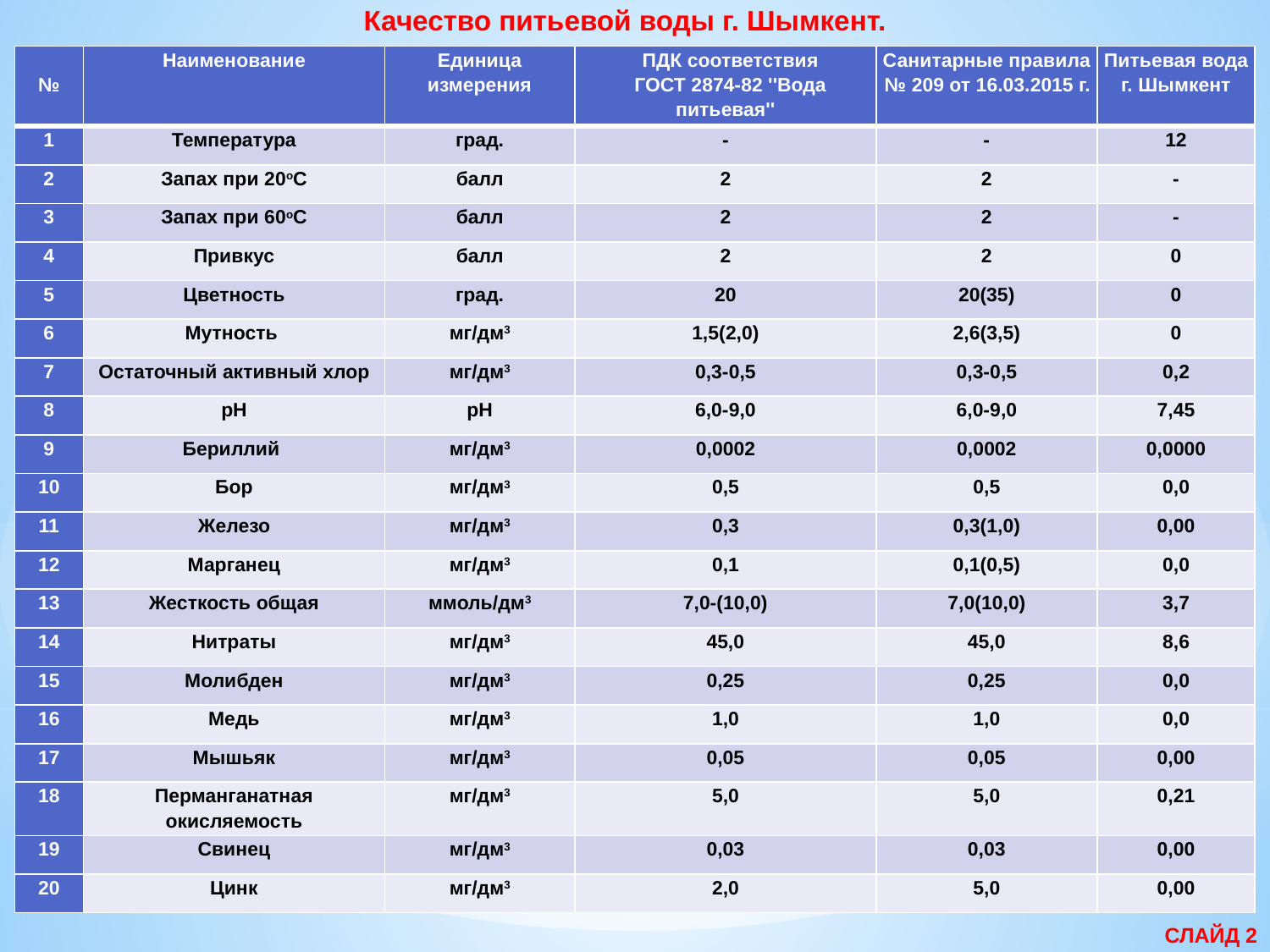

Качество питьевой воды г. Шымкент.
| № | Наименование | Единица измерения | ПДК соответствия ГОСТ 2874-82 ''Вода питьевая'' | Санитарные правила № 209 от 16.03.2015 г. | Питьевая вода г. Шымкент |
| --- | --- | --- | --- | --- | --- |
| 1 | Температура | град. | - | - | 12 |
| 2 | Запах при 20оС | балл | 2 | 2 | - |
| 3 | Запах при 60оС | балл | 2 | 2 | - |
| 4 | Привкус | балл | 2 | 2 | 0 |
| 5 | Цветность | град. | 20 | 20(35) | 0 |
| 6 | Мутность | мг/дм3 | 1,5(2,0) | 2,6(3,5) | 0 |
| 7 | Остаточный активный хлор | мг/дм3 | 0,3-0,5 | 0,3-0,5 | 0,2 |
| 8 | рН | рН | 6,0-9,0 | 6,0-9,0 | 7,45 |
| 9 | Бериллий | мг/дм3 | 0,0002 | 0,0002 | 0,0000 |
| 10 | Бор | мг/дм3 | 0,5 | 0,5 | 0,0 |
| 11 | Железо | мг/дм3 | 0,3 | 0,3(1,0) | 0,00 |
| 12 | Марганец | мг/дм3 | 0,1 | 0,1(0,5) | 0,0 |
| 13 | Жесткость общая | ммоль/дм3 | 7,0-(10,0) | 7,0(10,0) | 3,7 |
| 14 | Нитраты | мг/дм3 | 45,0 | 45,0 | 8,6 |
| 15 | Молибден | мг/дм3 | 0,25 | 0,25 | 0,0 |
| 16 | Медь | мг/дм3 | 1,0 | 1,0 | 0,0 |
| 17 | Мышьяк | мг/дм3 | 0,05 | 0,05 | 0,00 |
| 18 | Перманганатная окисляемость | мг/дм3 | 5,0 | 5,0 | 0,21 |
| 19 | Свинец | мг/дм3 | 0,03 | 0,03 | 0,00 |
| 20 | Цинк | мг/дм3 | 2,0 | 5,0 | 0,00 |
СЛАЙД 2